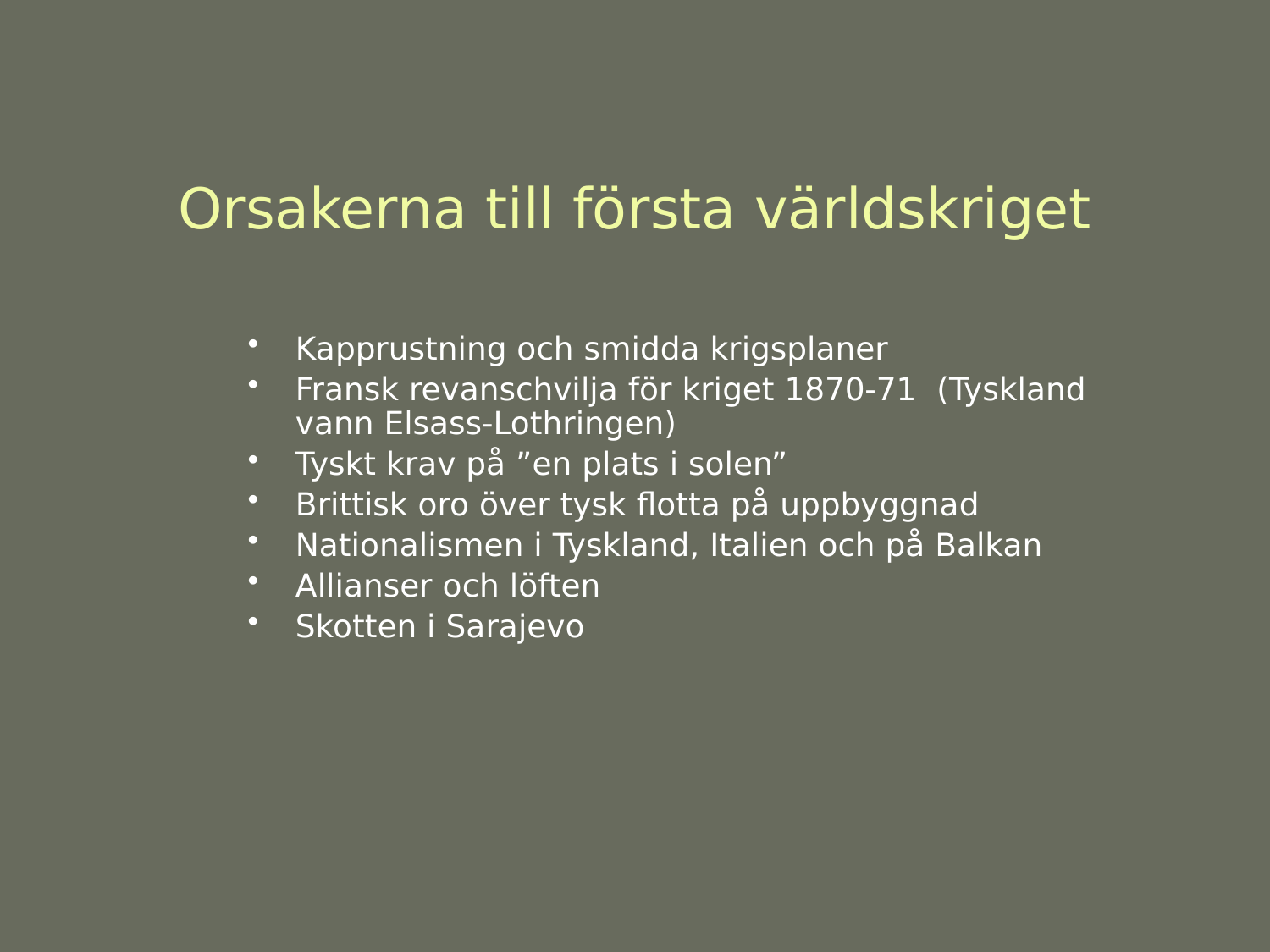

# Orsakerna till första världskriget
Kapprustning och smidda krigsplaner
Fransk revanschvilja för kriget 1870-71  (Tyskland vann Elsass-Lothringen)
Tyskt krav på ”en plats i solen”
Brittisk oro över tysk flotta på uppbyggnad
Nationalismen i Tyskland, Italien och på Balkan
Allianser och löften
Skotten i Sarajevo